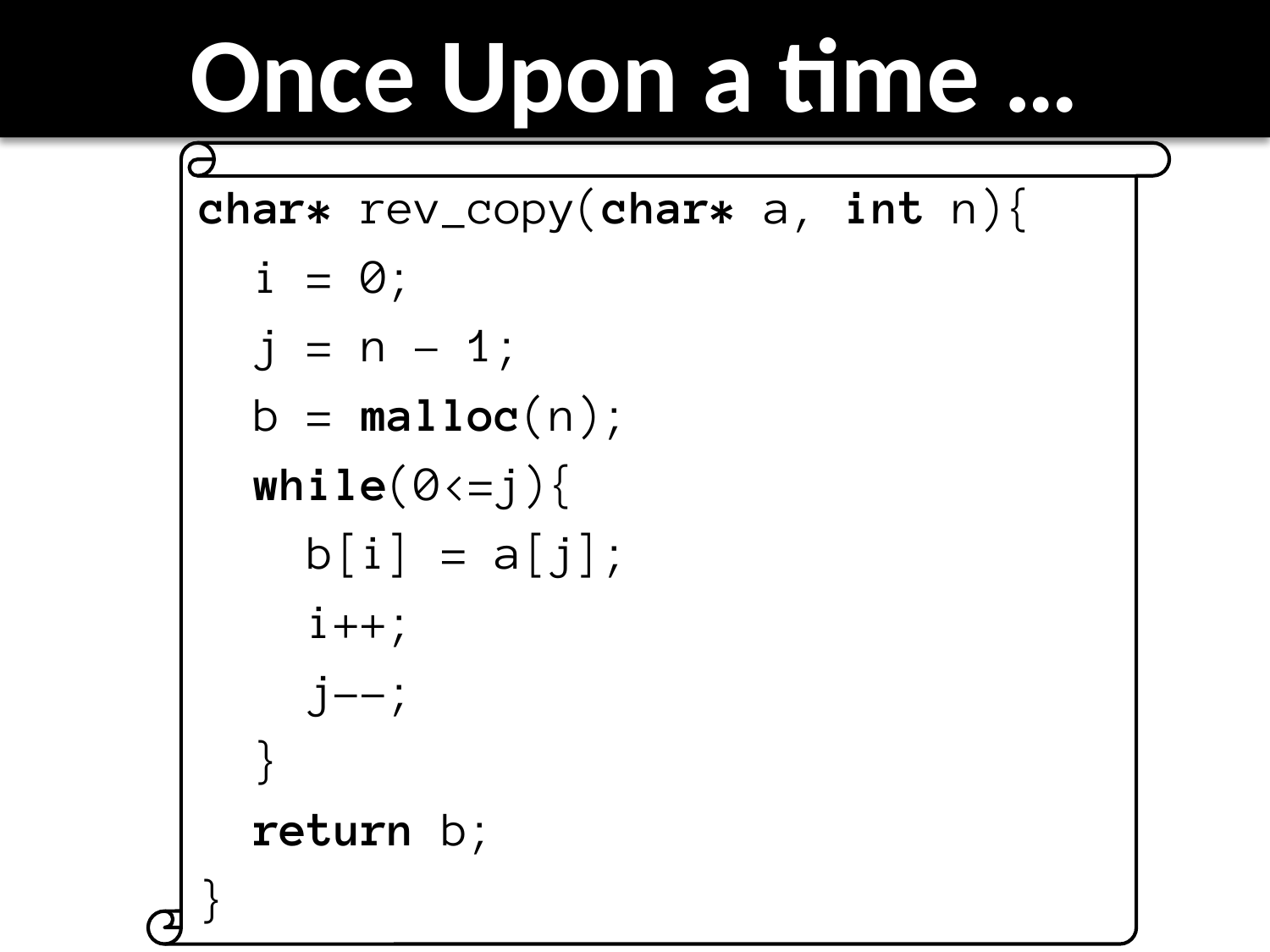

# Once Upon a time …

char* rev_copy(char* a, int n){
  i = 0;
  j = n – 1;
  b = malloc(n);
  while(0<=j){
    b[i] = a[j];
    i++;
    j--;
  }
  return b;
}